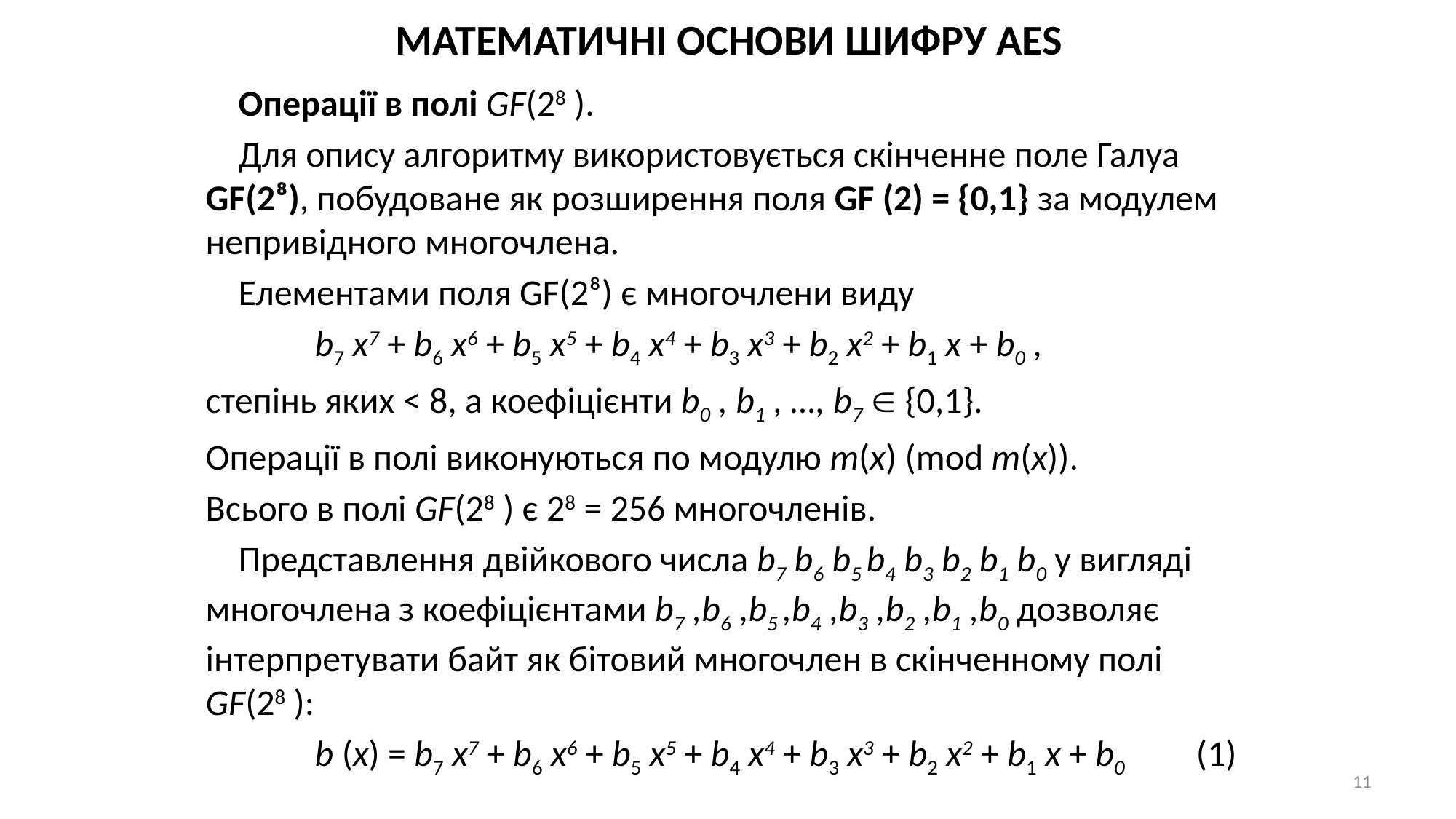

# МАТЕМАТИЧНІ ОСНОВИ ШИФРУ AES
    Операції в полі GF(28 ).
    Для опису алгоритму використовується скінченне поле Галуа GF(2⁸), побудоване як розширення поля GF (2) = {0,1} за модулем непривідного многочлена.
    Елементами поля GF(2⁸) є многочлени виду
	b7 x7 + b6 x6 + b5 x5 + b4 x4 + b3 x3 + b2 x2 + b1 x + b0 ,
степінь яких < 8, а коефіцієнти b0 , b1 , …, b7 ∈ {0,1}.
Операції в полі виконуються по модулю m(x) (mod m(x)).
Всього в полі GF(28 ) є 28 = 256 многочленів.
    Представлення двійкового числа b7 b6 b5 b4 b3 b2 b1 b0 у вигляді многочлена з коефіцієнтами b7 ,b6 ,b5 ,b4 ,b3 ,b2 ,b1 ,b0 дозволяє інтерпретувати байт як бітовий многочлен в скінченному полі GF(28 ):
	b (x) = b7 x7 + b6 x6 + b5 x5 + b4 x4 + b3 x3 + b2 x2 + b1 x + b0 	 (1)

11